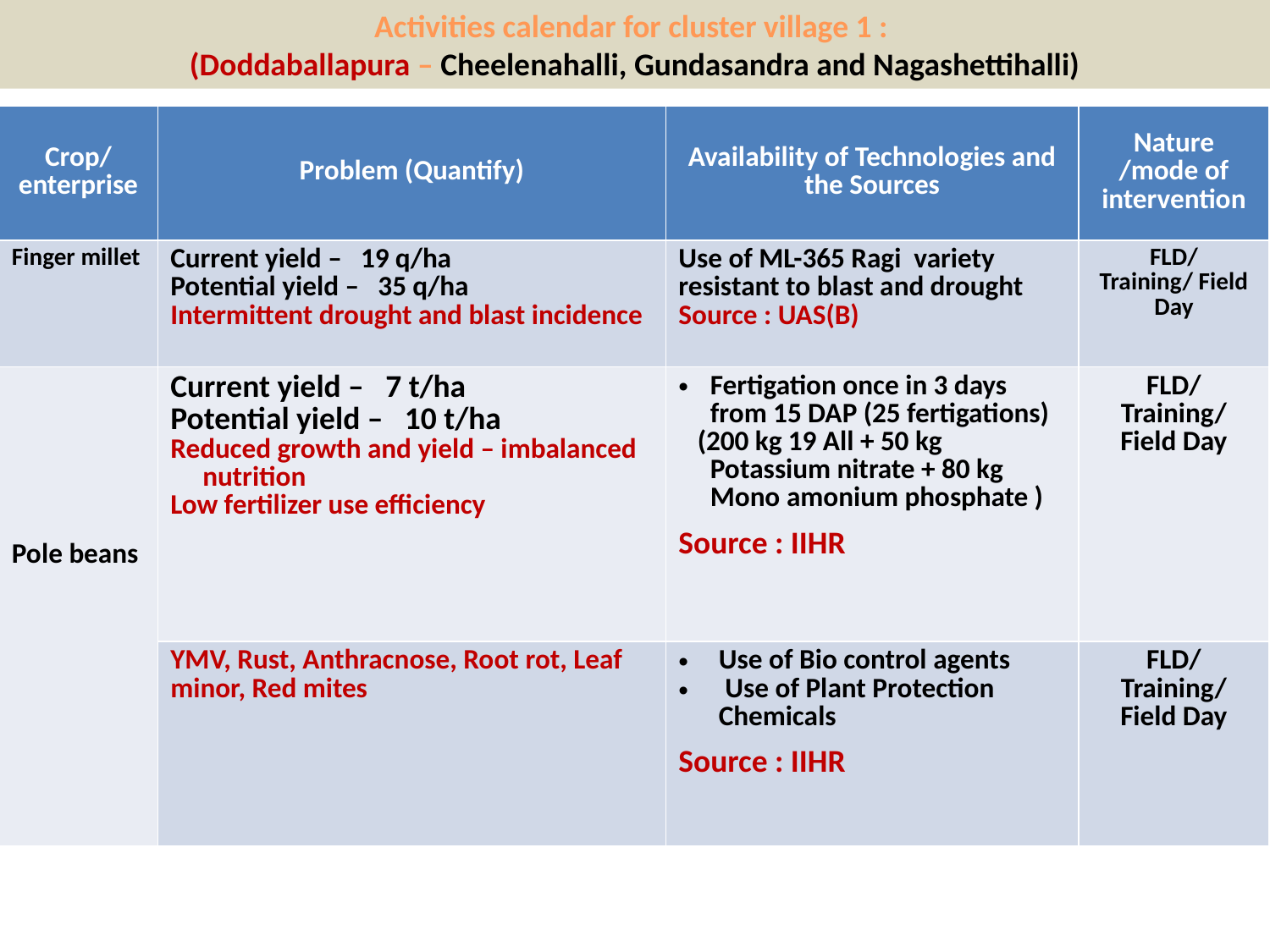

Activities calendar for cluster village 1 :
(Doddaballapura – Cheelenahalli, Gundasandra and Nagashettihalli)
| Crop/ enterprise | Problem (Quantify) | Availability of Technologies and the Sources | Nature /mode of intervention |
| --- | --- | --- | --- |
| Finger millet | Current yield – 19 q/ha Potential yield – 35 q/ha Intermittent drought and blast incidence | Use of ML-365 Ragi variety resistant to blast and drought Source : UAS(B) | FLD/ Training/ Field Day |
| Pole beans | Current yield – 7 t/ha Potential yield – 10 t/ha Reduced growth and yield – imbalanced nutrition Low fertilizer use efficiency | Fertigation once in 3 days from 15 DAP (25 fertigations) (200 kg 19 All + 50 kg Potassium nitrate + 80 kg Mono amonium phosphate ) Source : IIHR | FLD/ Training/ Field Day |
|  | YMV, Rust, Anthracnose, Root rot, Leaf minor, Red mites | Use of Bio control agents Use of Plant Protection Chemicals Source : IIHR | FLD/ Training/ Field Day |